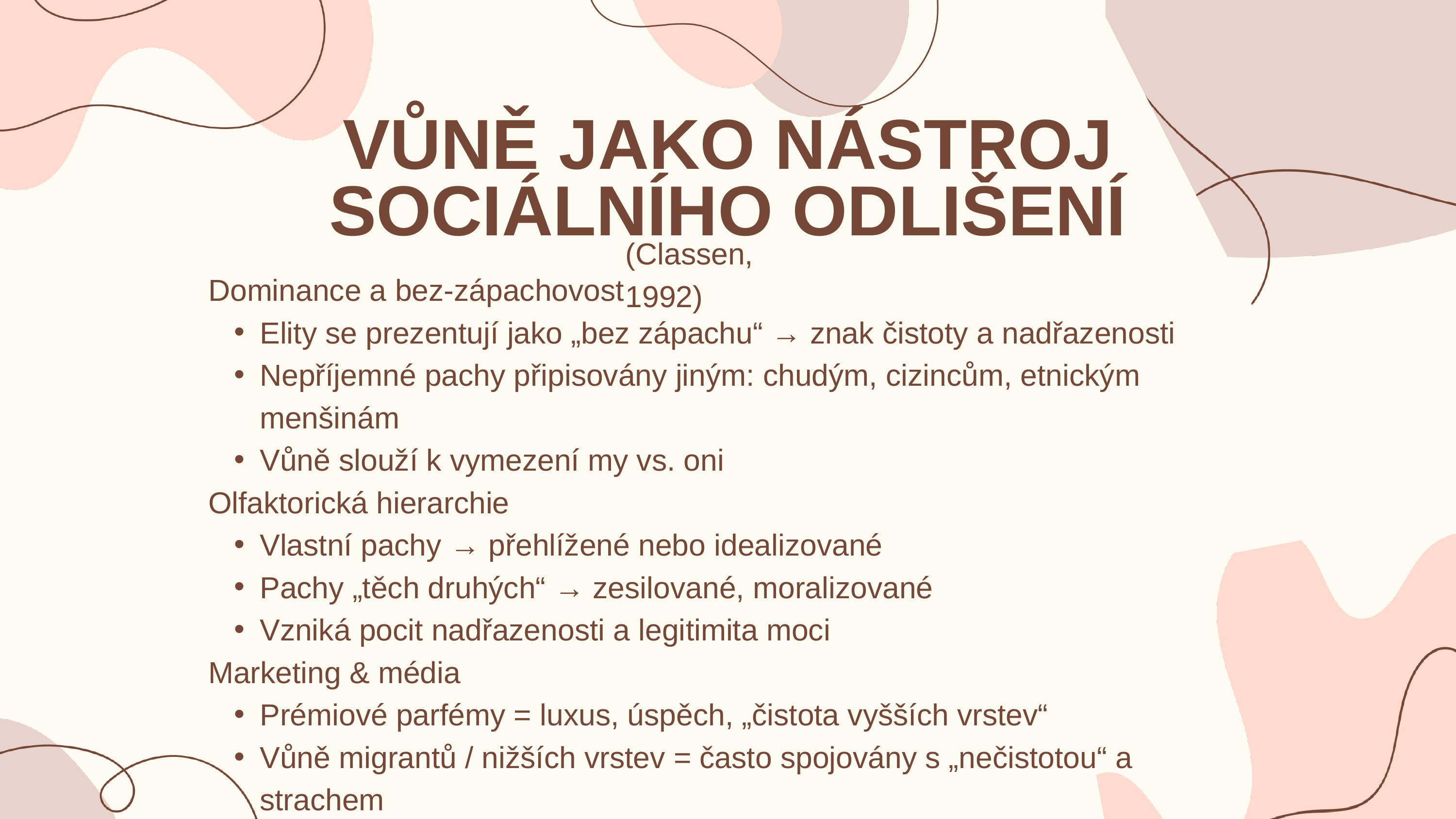

VŮNĚ JAKO NÁSTROJ SOCIÁLNÍHO ODLIŠENÍ
(Classen, 1992)
Dominance a bez-zápachovost
Elity se prezentují jako „bez zápachu“ → znak čistoty a nadřazenosti
Nepříjemné pachy připisovány jiným: chudým, cizincům, etnickým menšinám
Vůně slouží k vymezení my vs. oni
Olfaktorická hierarchie
Vlastní pachy → přehlížené nebo idealizované
Pachy „těch druhých“ → zesilované, moralizované
Vzniká pocit nadřazenosti a legitimita moci
Marketing & média
Prémiové parfémy = luxus, úspěch, „čistota vyšších vrstev“
Vůně migrantů / nižších vrstev = často spojovány s „nečistotou“ a strachem
Média a reklama vytvářejí čichovou hranici → pach „cizích“ slouží k vyloučení